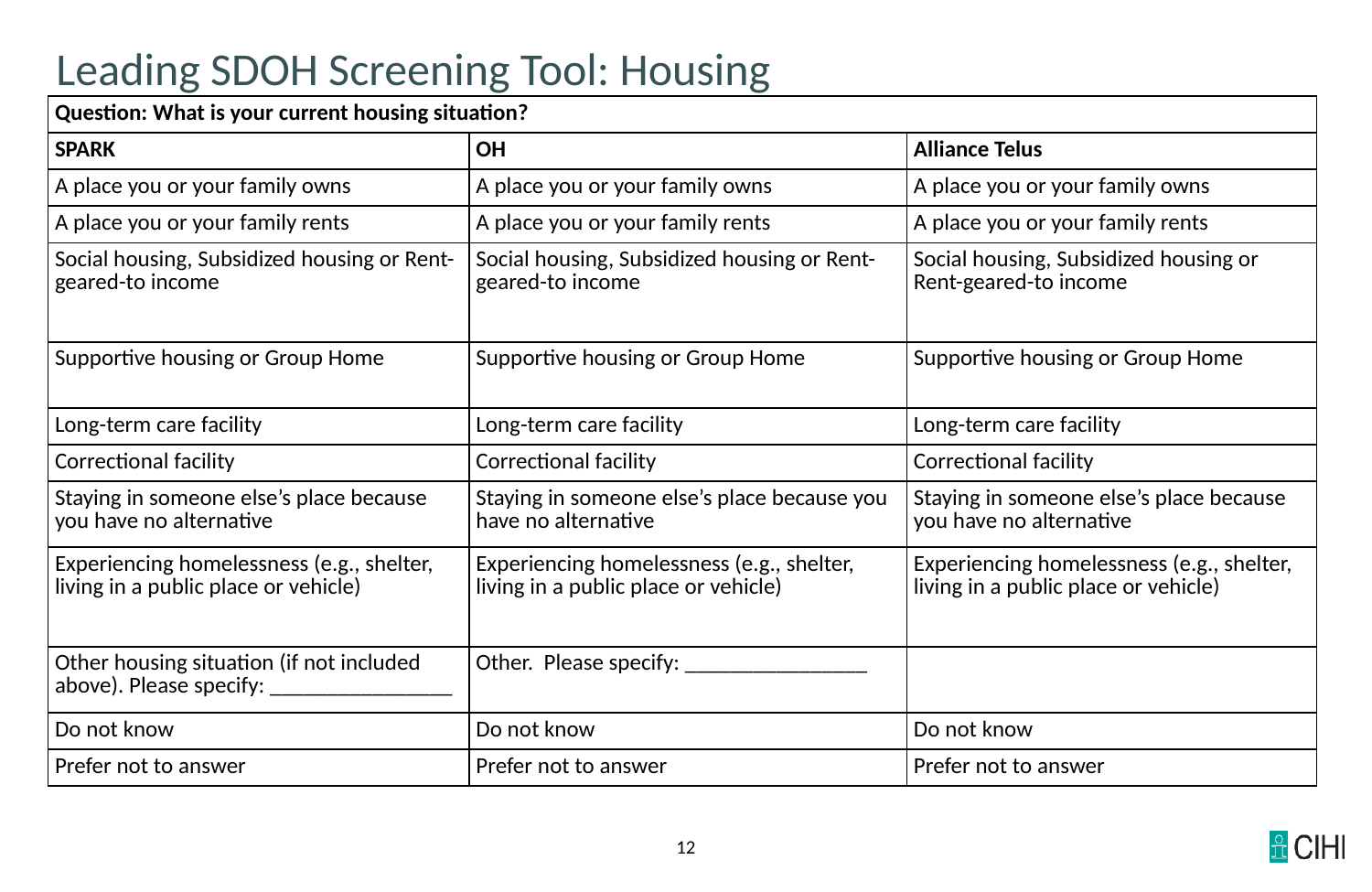

# Leading SDOH Screening Tool: Housing
| Question: What is your current housing situation? |  |  |
| --- | --- | --- |
| SPARK | OH | Alliance Telus |
| A place you or your family owns | A place you or your family owns | A place you or your family owns |
| A place you or your family rents | A place you or your family rents | A place you or your family rents |
| Social housing, Subsidized housing or Rent-geared-to income | Social housing, Subsidized housing or Rent-geared-to income | Social housing, Subsidized housing or Rent-geared-to income |
| Supportive housing or Group Home | Supportive housing or Group Home | Supportive housing or Group Home |
| Long-term care facility | Long-term care facility | Long-term care facility |
| Correctional facility | Correctional facility | Correctional facility |
| Staying in someone else’s place because you have no alternative | Staying in someone else’s place because you have no alternative | Staying in someone else’s place because you have no alternative |
| Experiencing homelessness (e.g., shelter, living in a public place or vehicle) | Experiencing homelessness (e.g., shelter, living in a public place or vehicle) | Experiencing homelessness (e.g., shelter, living in a public place or vehicle) |
| Other housing situation (if not included above). Please specify: \_\_\_\_\_\_\_\_\_\_\_\_\_\_\_\_ | Other. Please specify: \_\_\_\_\_\_\_\_\_\_\_\_\_\_\_\_ |  |
| Do not know | Do not know | Do not know |
| Prefer not to answer | Prefer not to answer | Prefer not to answer |